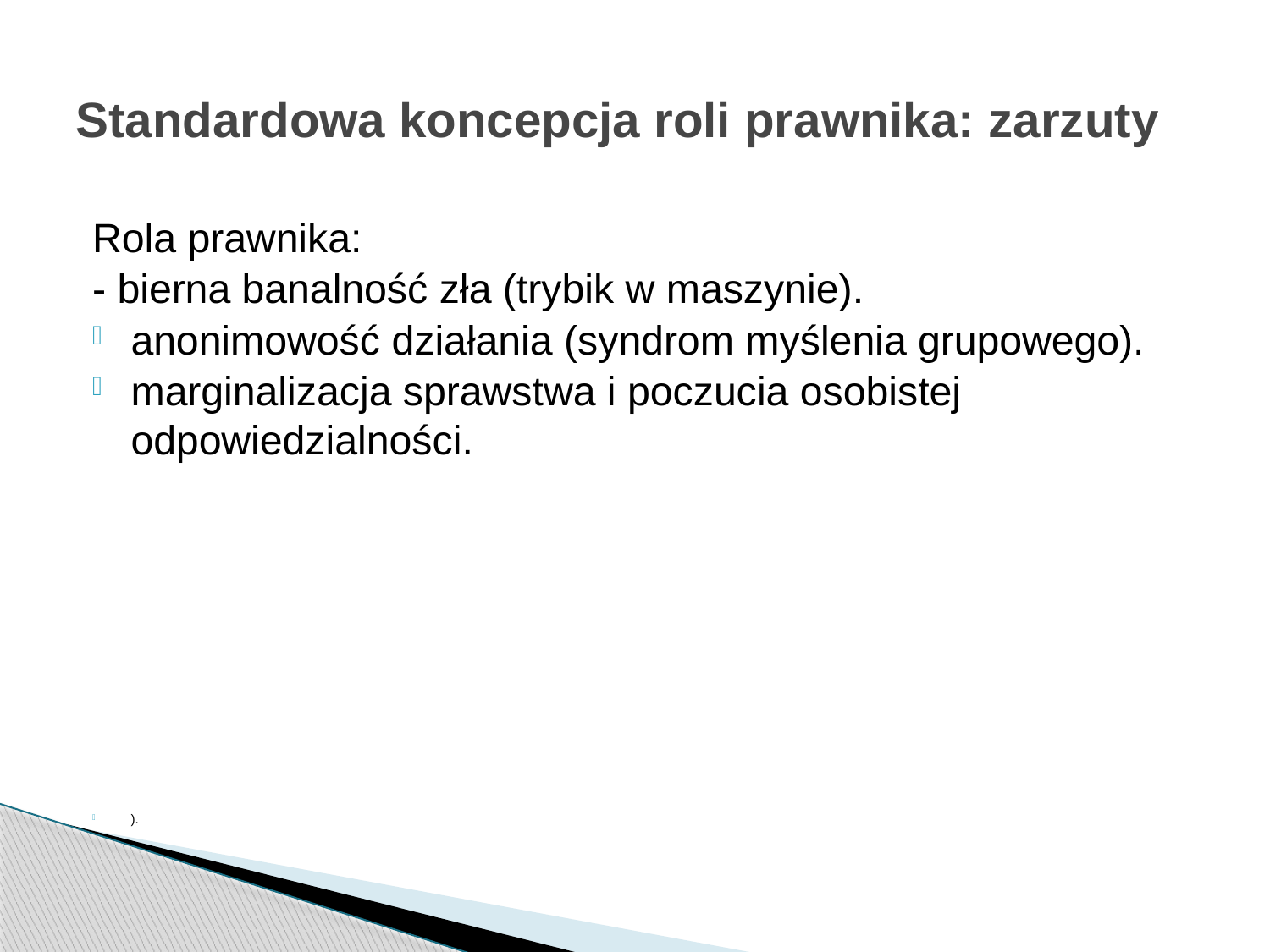

# Standardowa koncepcja roli prawnika: zarzuty
Rola prawnika:
- bierna banalność zła (trybik w maszynie).
anonimowość działania (syndrom myślenia grupowego).
marginalizacja sprawstwa i poczucia osobistej odpowiedzialności.

).